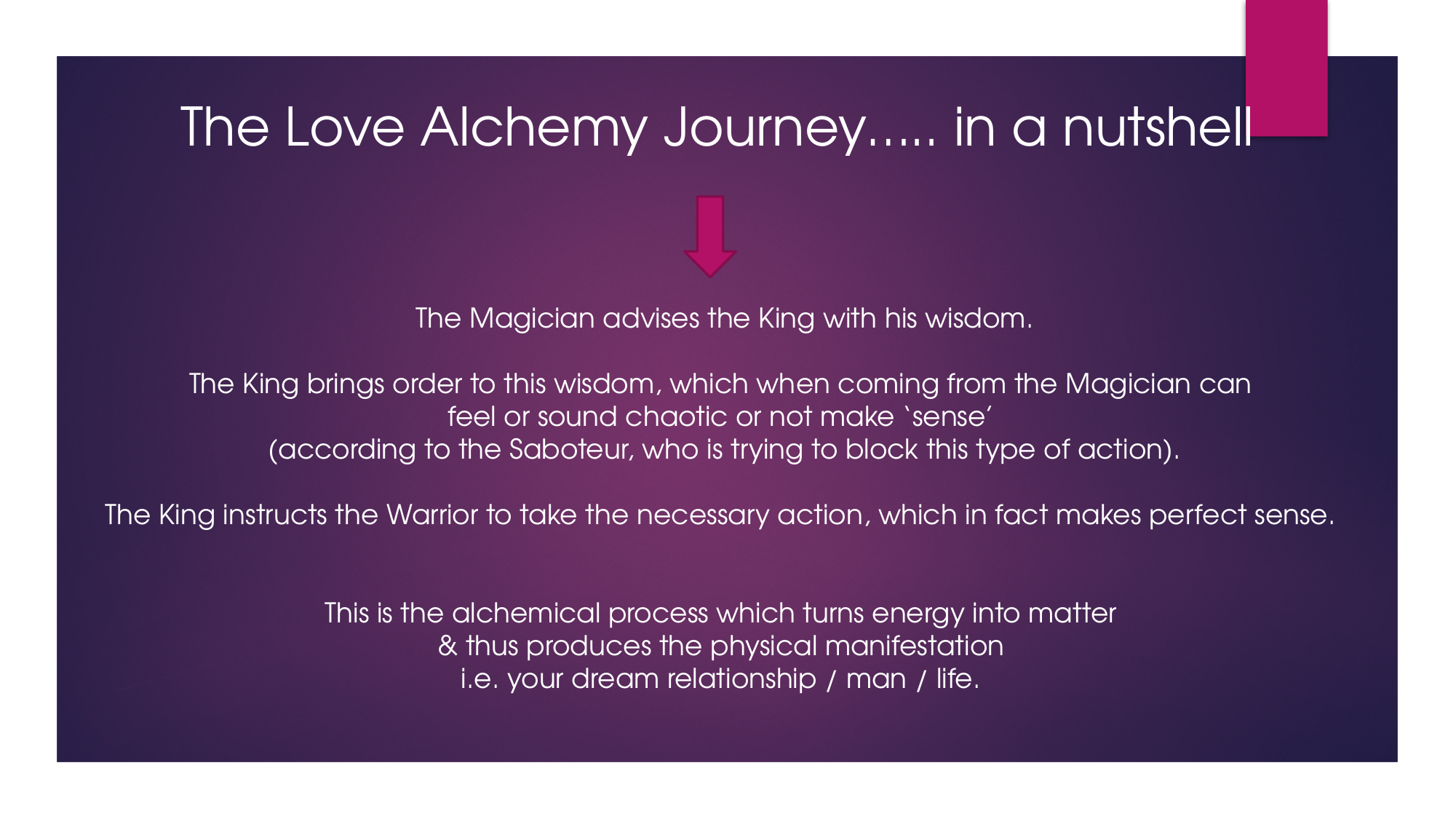

# The Love Alchemy Journey….. in a nutshell

The Magician advises the King with his wisdom.

The King brings order to this wisdom, which when coming from the Magician can
feel or sound chaotic or not make ‘sense’
(according to the Saboteur, who is trying to block this type of action).

The King instructs the Warrior to take the necessary action, which in fact makes perfect sense.

This is the alchemical process which turns energy into matter
& thus produces the physical manifestation
i.e. your dream relationship / man / life.